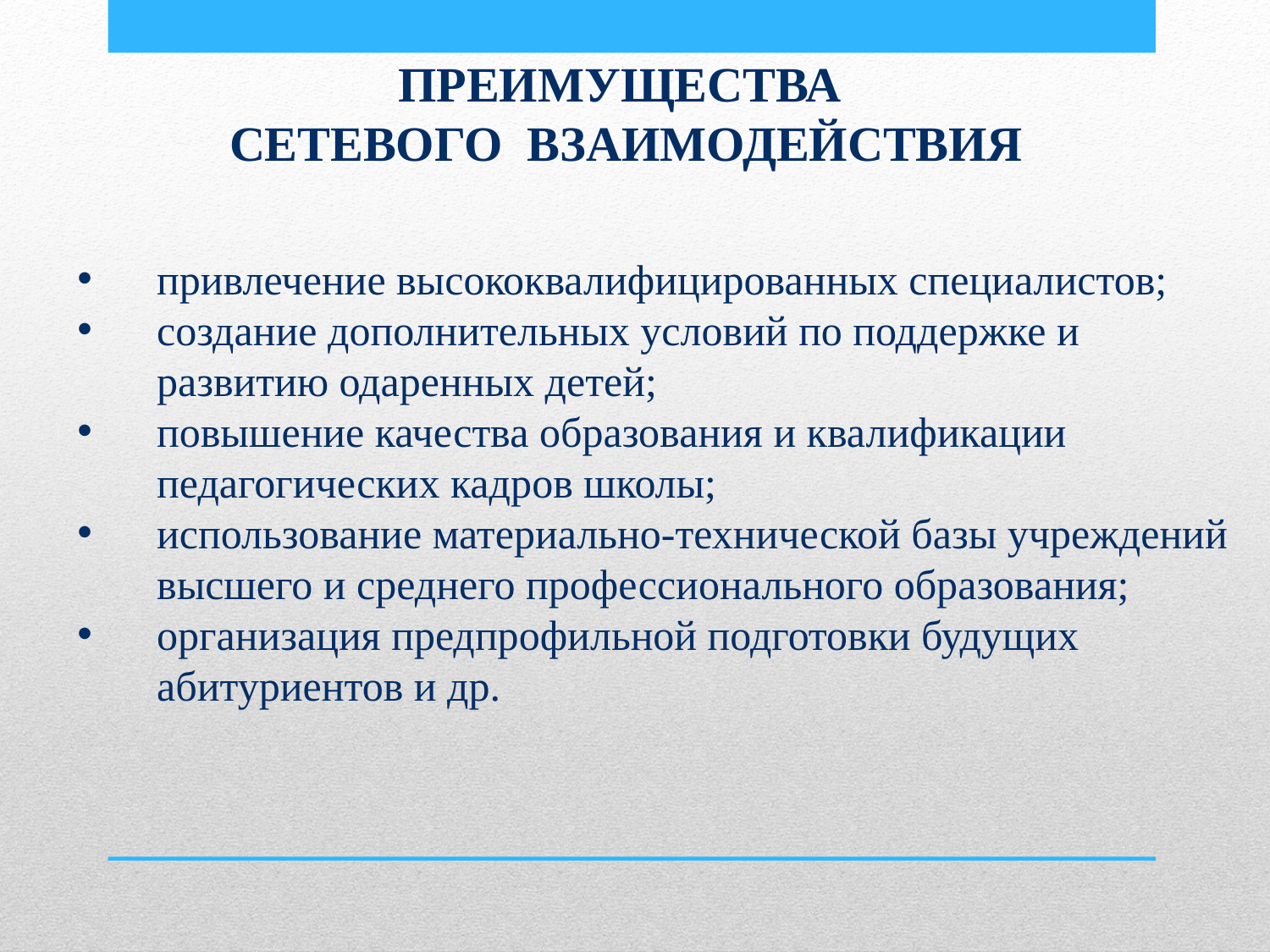

ПРЕИМУЩЕСТВА
 СЕТЕВОГО  ВЗАИМОДЕЙСТВИЯ
привлечение высококвалифицированных специалистов;
создание дополнительных условий по поддержке и развитию одаренных детей;
повышение качества образования и квалификации педагогических кадров школы;
использование материально-технической базы учреждений высшего и среднего профессионального образования;
организация предпрофильной подготовки будущих абитуриентов и др.